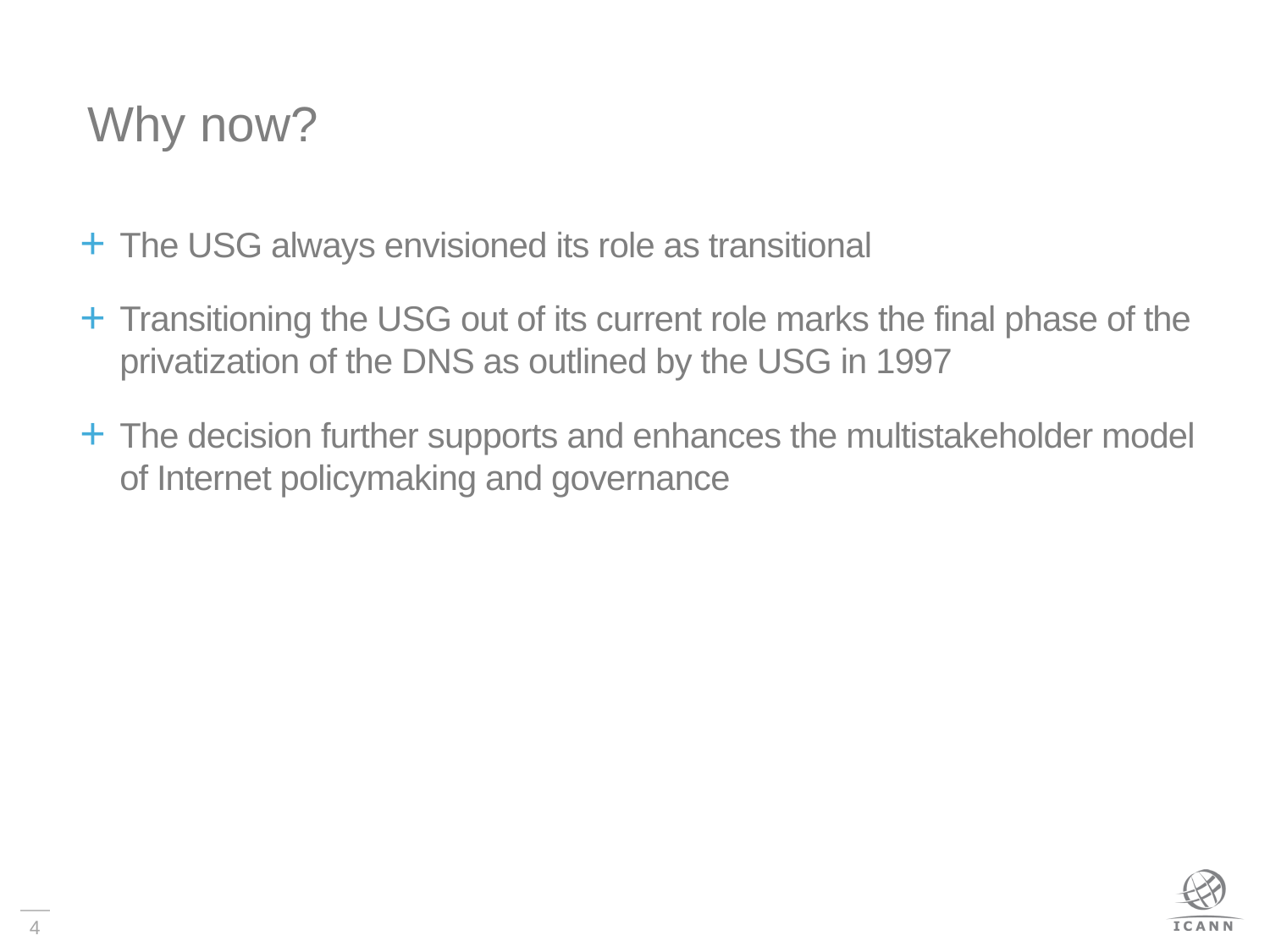

# Why now?
The USG always envisioned its role as transitional
Transitioning the USG out of its current role marks the final phase of the privatization of the DNS as outlined by the USG in 1997
The decision further supports and enhances the multistakeholder model of Internet policymaking and governance